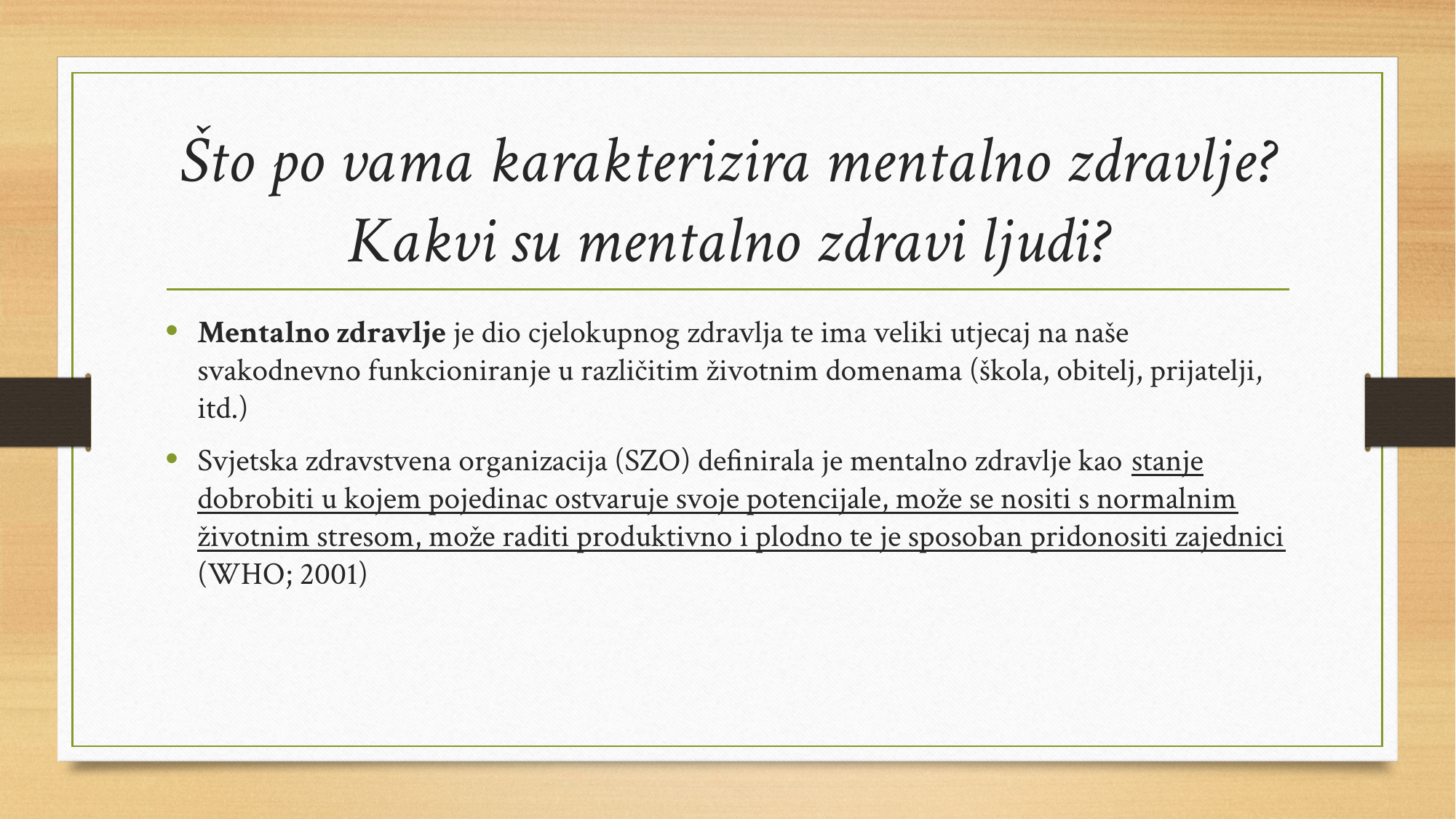

# Što po vama karakterizira mentalno zdravlje? Kakvi su mentalno zdravi ljudi?
Mentalno zdravlje je dio cjelokupnog zdravlja te ima veliki utjecaj na naše svakodnevno funkcioniranje u različitim životnim domenama (škola, obitelj, prijatelji, itd.)
Svjetska zdravstvena organizacija (SZO) definirala je mentalno zdravlje kao stanje dobrobiti u kojem pojedinac ostvaruje svoje potencijale, može se nositi s normalnim životnim stresom, može raditi produktivno i plodno te je sposoban pridonositi zajednici (WHO; 2001)